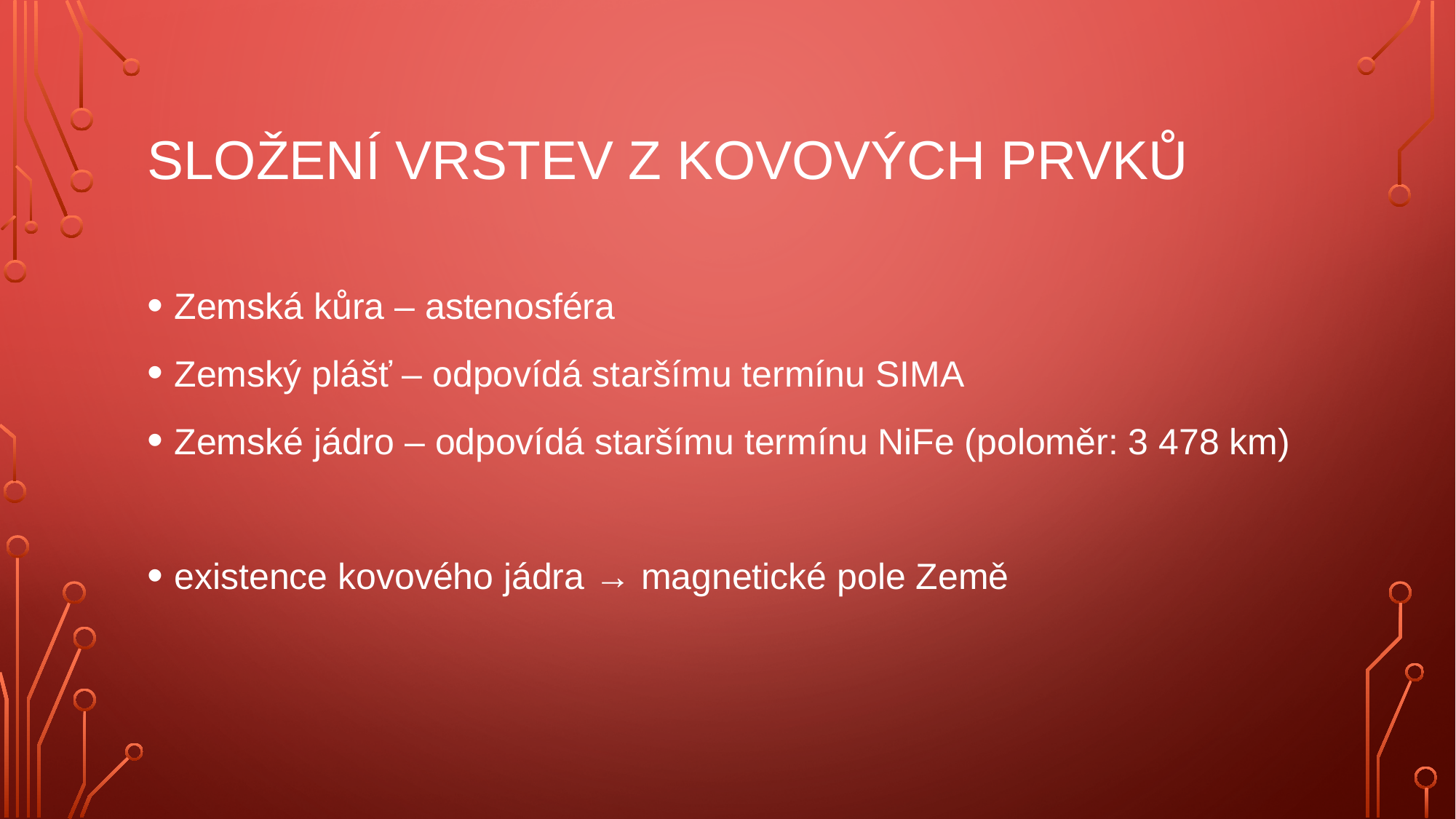

# Složení vrstev z kovových prvků
Zemská kůra – astenosféra
Zemský plášť – odpovídá staršímu termínu SIMA
Zemské jádro – odpovídá staršímu termínu NiFe (poloměr: 3 478 km)

existence kovového jádra → magnetické pole Země